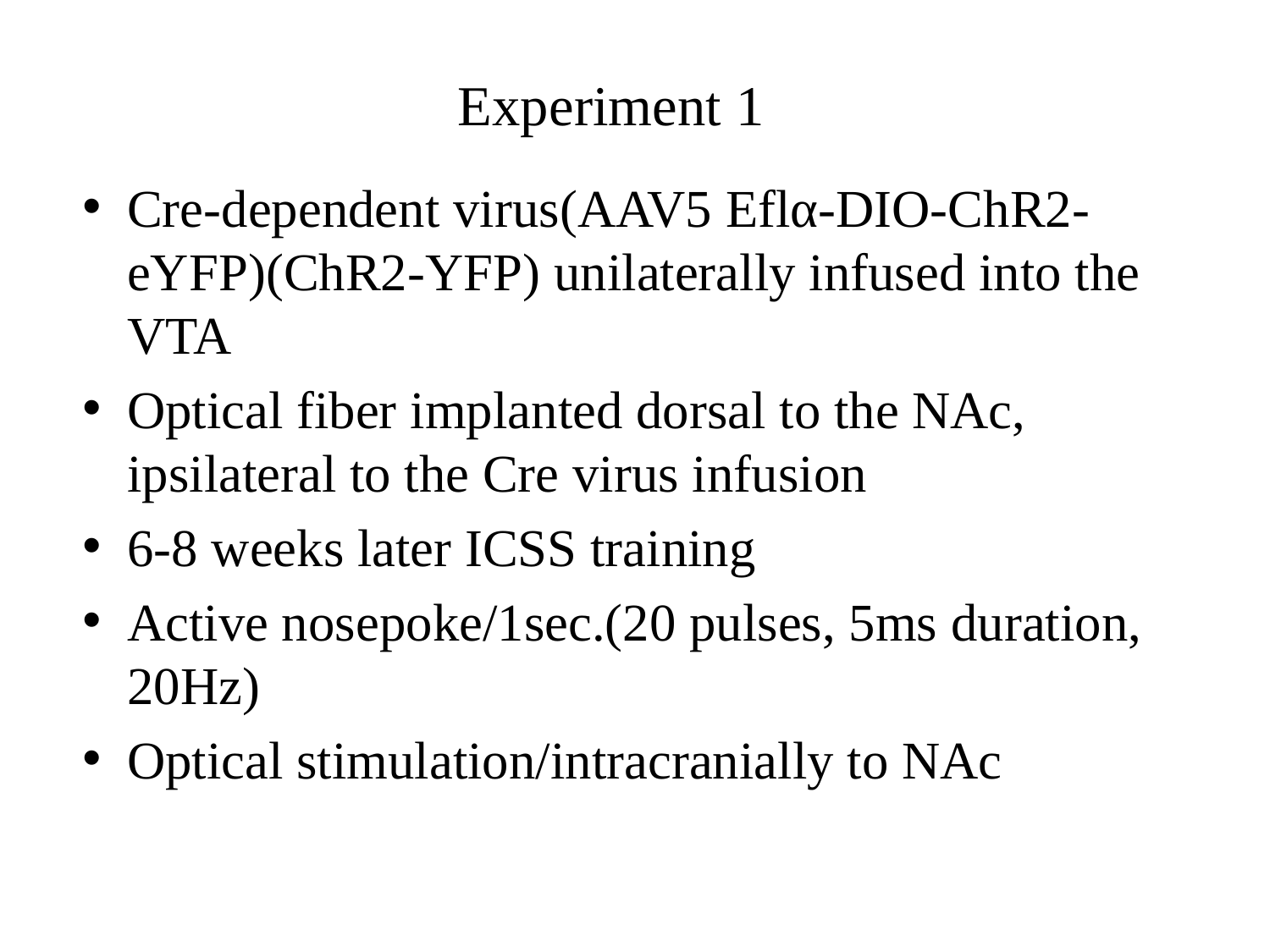

# Experiment 1
Cre-dependent virus(AAV5 Eflα-DIO-ChR2-eYFP)(ChR2-YFP) unilaterally infused into the VTA
Optical fiber implanted dorsal to the NAc, ipsilateral to the Cre virus infusion
6-8 weeks later ICSS training
Active nosepoke/1sec.(20 pulses, 5ms duration, 20Hz)
Optical stimulation/intracranially to NAc